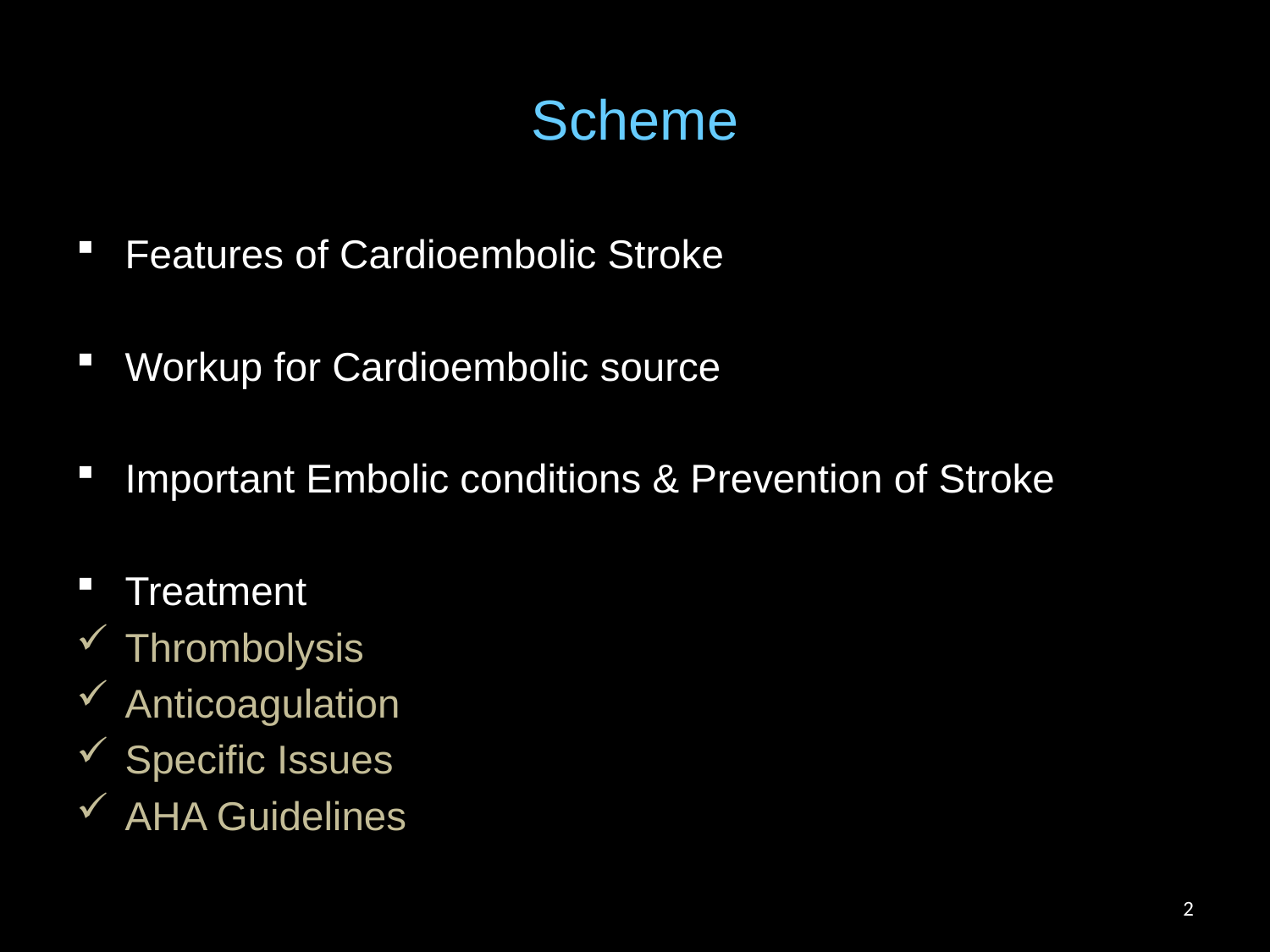

# Scheme
Features of Cardioembolic Stroke

Workup for Cardioembolic source

Important Embolic conditions & Prevention of Stroke

Treatment
Thrombolysis
Anticoagulation
Specific Issues
AHA Guidelines
2